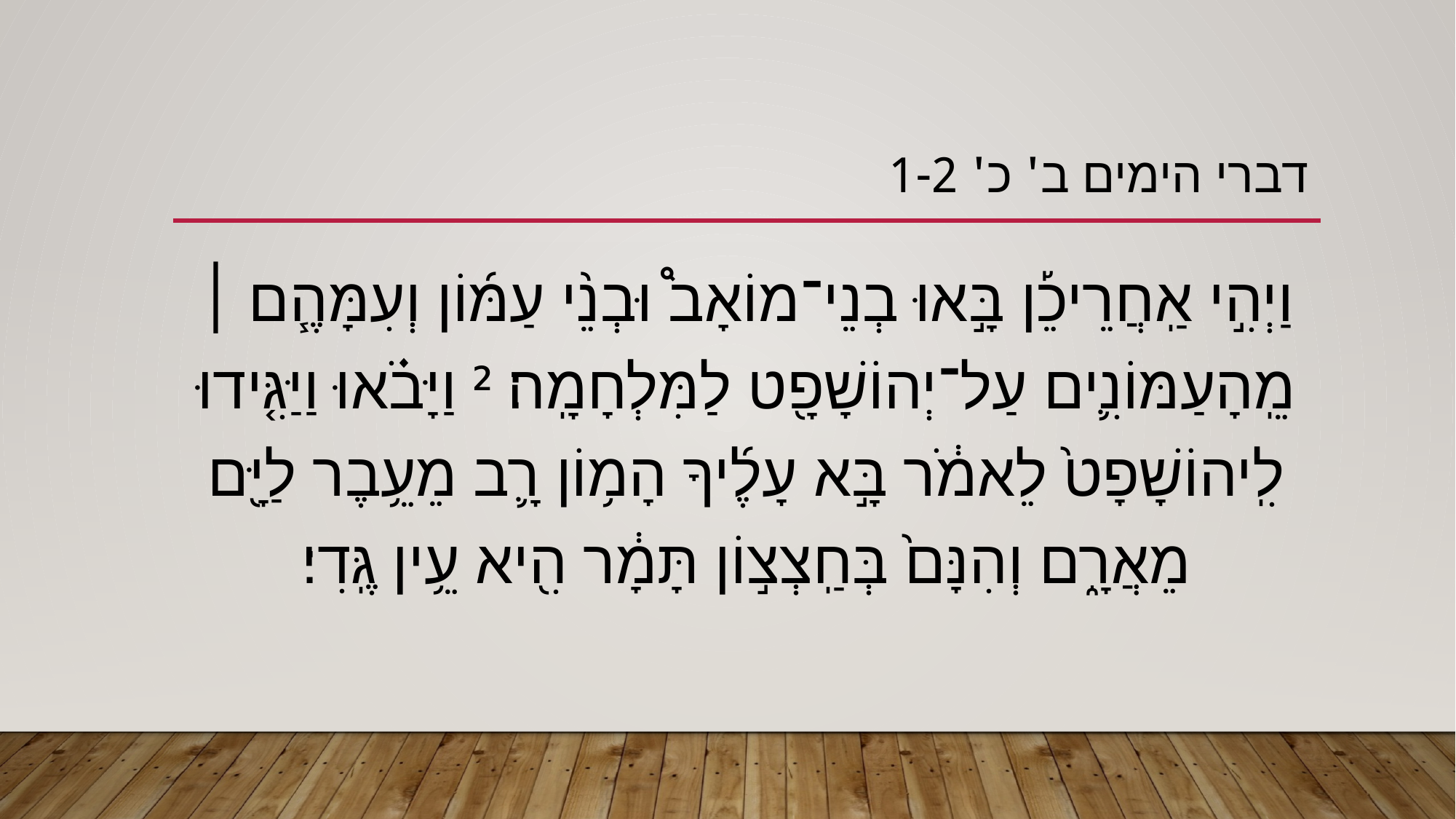

# דברי הימים ב' כ' 1-2
‏וַיְהִ֣י אַֽחֲרֵיכֵ֡ן בָּ֣אוּ בְנֵי־מוֹאָב֩ וּבְנֵ֨י עַמּ֜וֹן וְעִמָּהֶ֧ם ׀ מֵֽהָעַמּוֹנִ֛ים ‎עַל־יְהוֹשָׁפָ֖ט לַמִּלְחָמָֽה׃ ‎2‏ וַיָּבֹ֗אוּ וַיַּגִּ֤ידוּ לִֽיהוֹשָׁפָט֙ לֵאמֹ֔ר בָּ֣א עָלֶ֜יךָ הָמ֥וֹן רָ֛ב מֵעֵ֥בֶר לַיָּ֖ם מֵאֲרָ֑ם וְהִנָּם֙ בְּחַֽצְצ֣וֹן תָּמָ֔ר הִ֖יא עֵ֥ין גֶּֽדִי׃